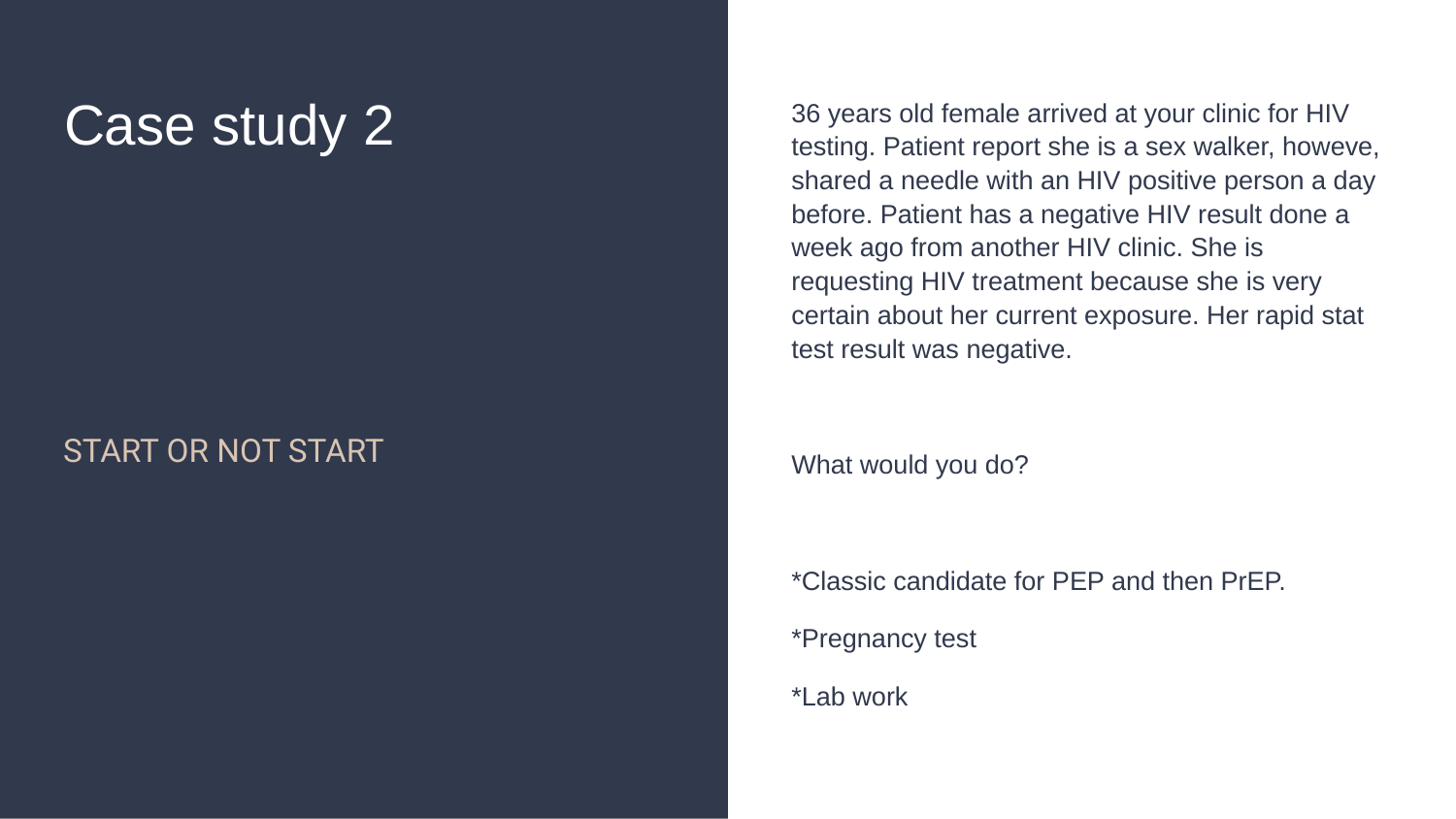

# Case study 2
36 years old female arrived at your clinic for HIV testing. Patient report she is a sex walker, howeve, shared a needle with an HIV positive person a day before. Patient has a negative HIV result done a week ago from another HIV clinic. She is requesting HIV treatment because she is very certain about her current exposure. Her rapid stat test result was negative.

What would you do?

*Classic candidate for PEP and then PrEP.
*Pregnancy test
*Lab work
START OR NOT START